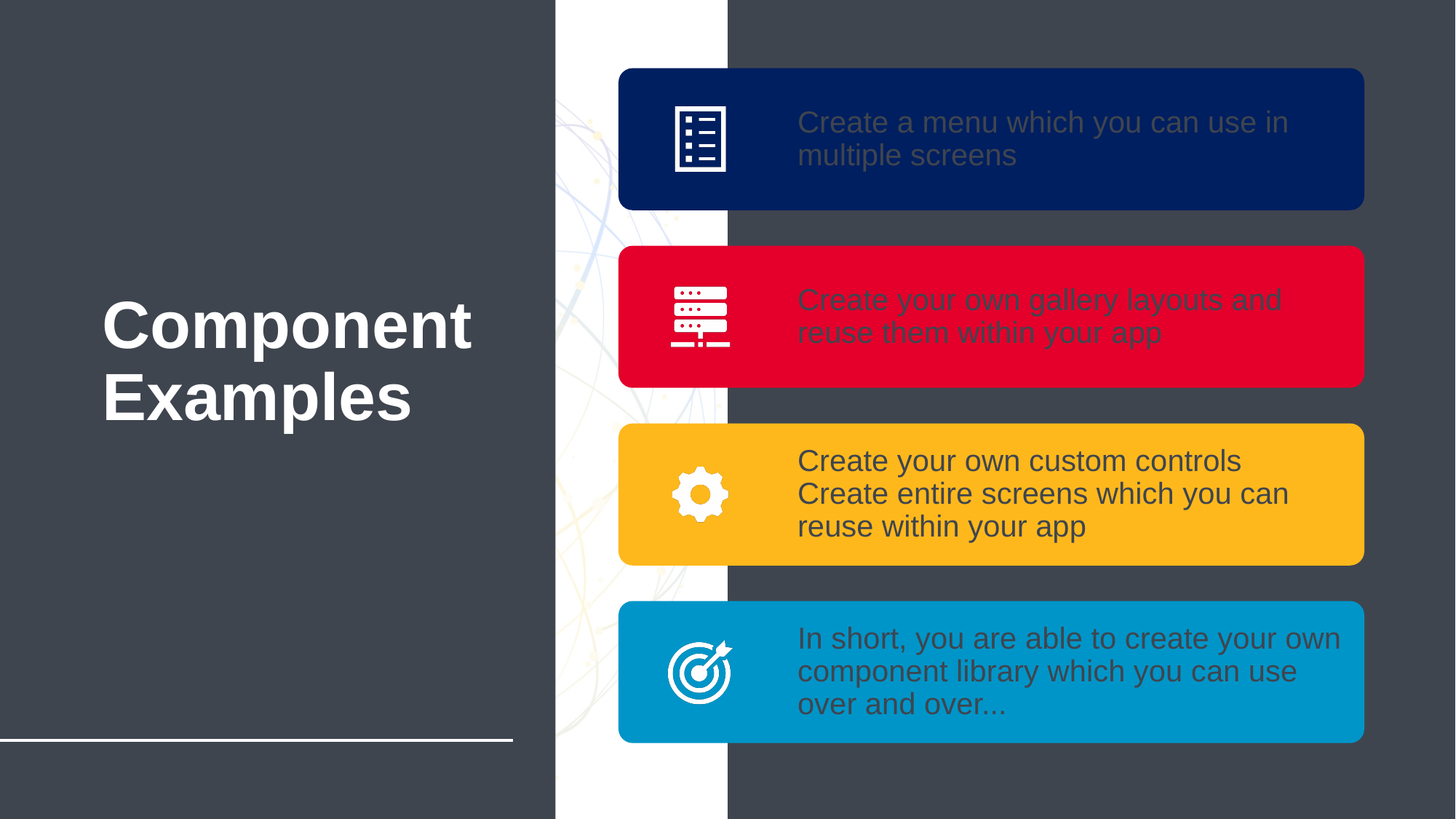

# Component Examples
Create a menu which you can use in multiple screens
Create your own gallery layouts and reuse them within your app
Create your own custom controls
Create entire screens which you can reuse within your app
In short, you are able to create your own component library which you can use over and over...